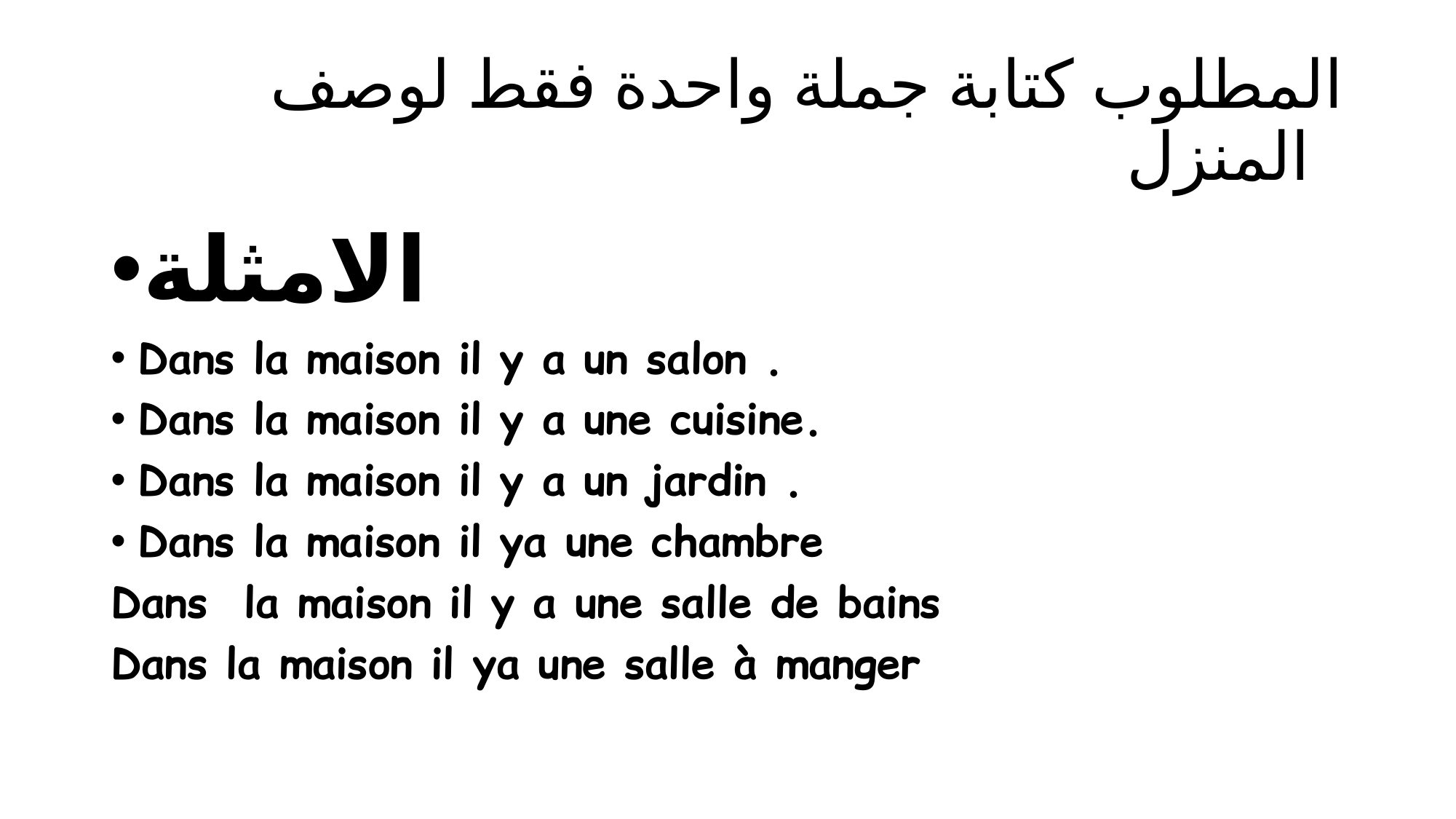

# المطلوب كتابة جملة واحدة فقط لوصف المنزل
الامثلة
Dans la maison il y a un salon .
Dans la maison il y a une cuisine.
Dans la maison il y a un jardin .
Dans la maison il ya une chambre
Dans  la maison il y a une salle de bains
Dans la maison il ya une salle à manger